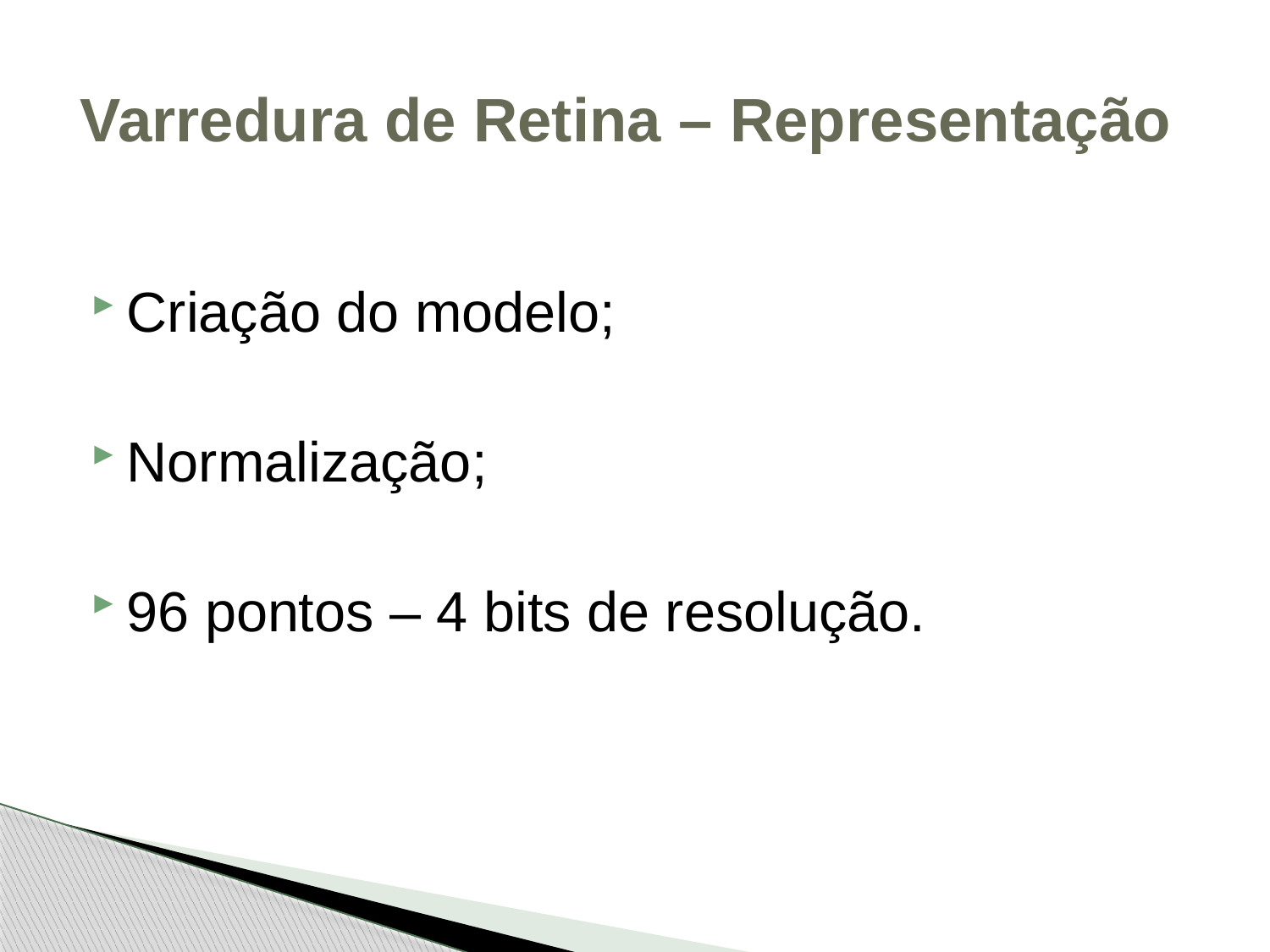

# Varredura de Retina – Representação

Criação do modelo;

Normalização;

96 pontos – 4 bits de resolução.